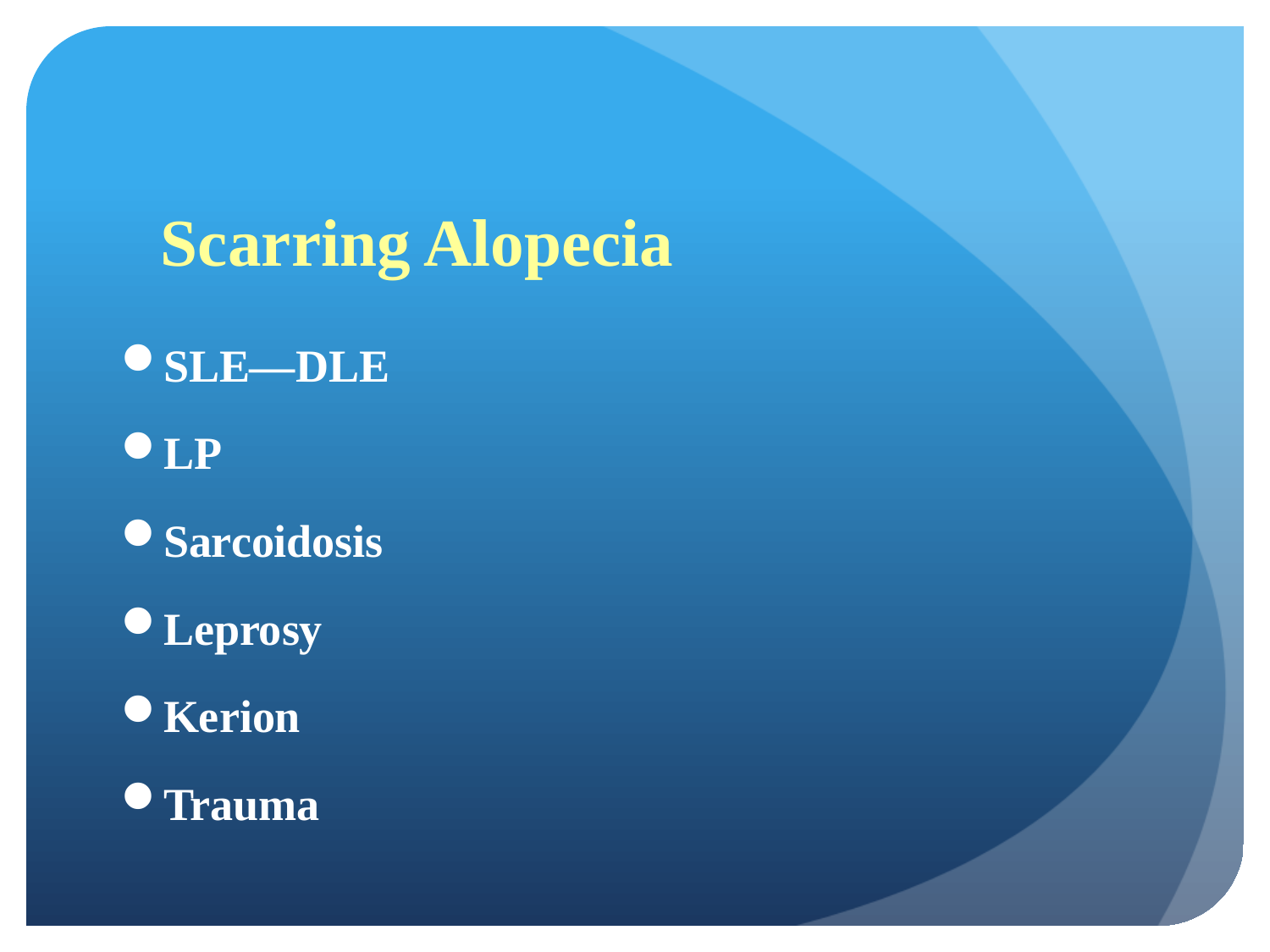

# Scarring Alopecia

SLE—DLE
LP
Sarcoidosis
Leprosy
Kerion
Trauma